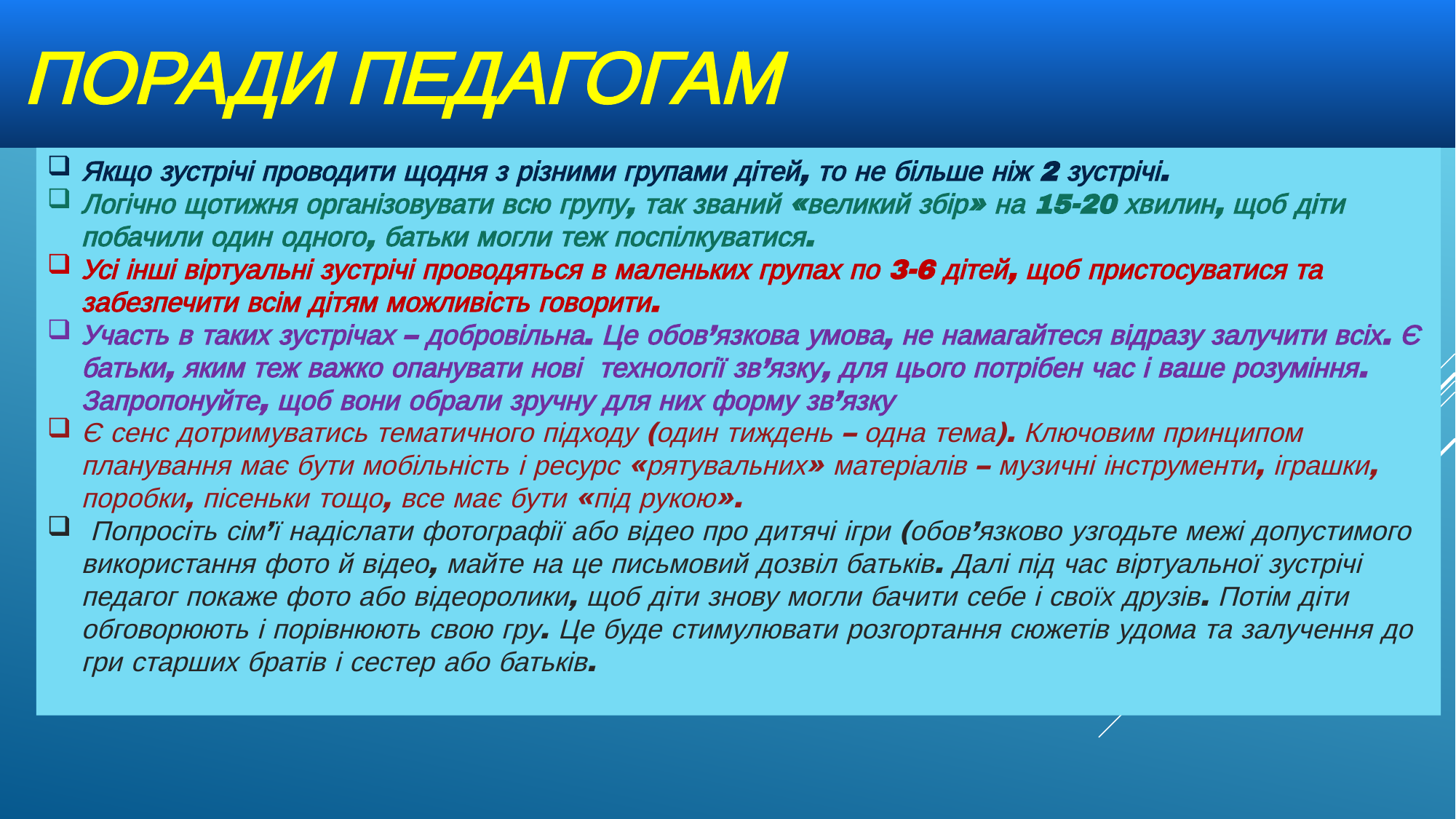

# Поради педагогам
Якщо зустрічі проводити щодня з різними групами дітей, то не більше ніж 2 зустрічі.
Логічно щотижня організовувати всю групу, так званий «великий збір» на 15-20 хвилин, щоб діти побачили один одного, батьки могли теж поспілкуватися.
Усі інші віртуальні зустрічі проводяться в маленьких групах по 3-6 дітей, щоб пристосуватися та забезпечити всім дітям можливість говорити.
Участь в таких зустрічах – добровільна. Це обов’язкова умова, не намагайтеся відразу залучити всіх. Є батьки, яким теж важко опанувати нові  технології зв’язку, для цього потрібен час і ваше розуміння. Запропонуйте, щоб вони обрали зручну для них форму зв’язку
Є сенс дотримуватись тематичного підходу (один тиждень – одна тема). Ключовим принципом планування має бути мобільність і ресурс «рятувальних» матеріалів – музичні інструменти, іграшки, поробки, пісеньки тощо, все має бути «під рукою».
 Попросіть сім’ї надіслати фотографії або відео про дитячі ігри (обов’язково узгодьте межі допустимого використання фото й відео, майте на це письмовий дозвіл батьків. Далі під час віртуальної зустрічі педагог покаже фото або відеоролики, щоб діти знову могли бачити себе і своїх друзів. Потім діти обговорюють і порівнюють свою гру. Це буде стимулювати розгортання сюжетів удома та залучення до гри старших братів і сестер або батьків.